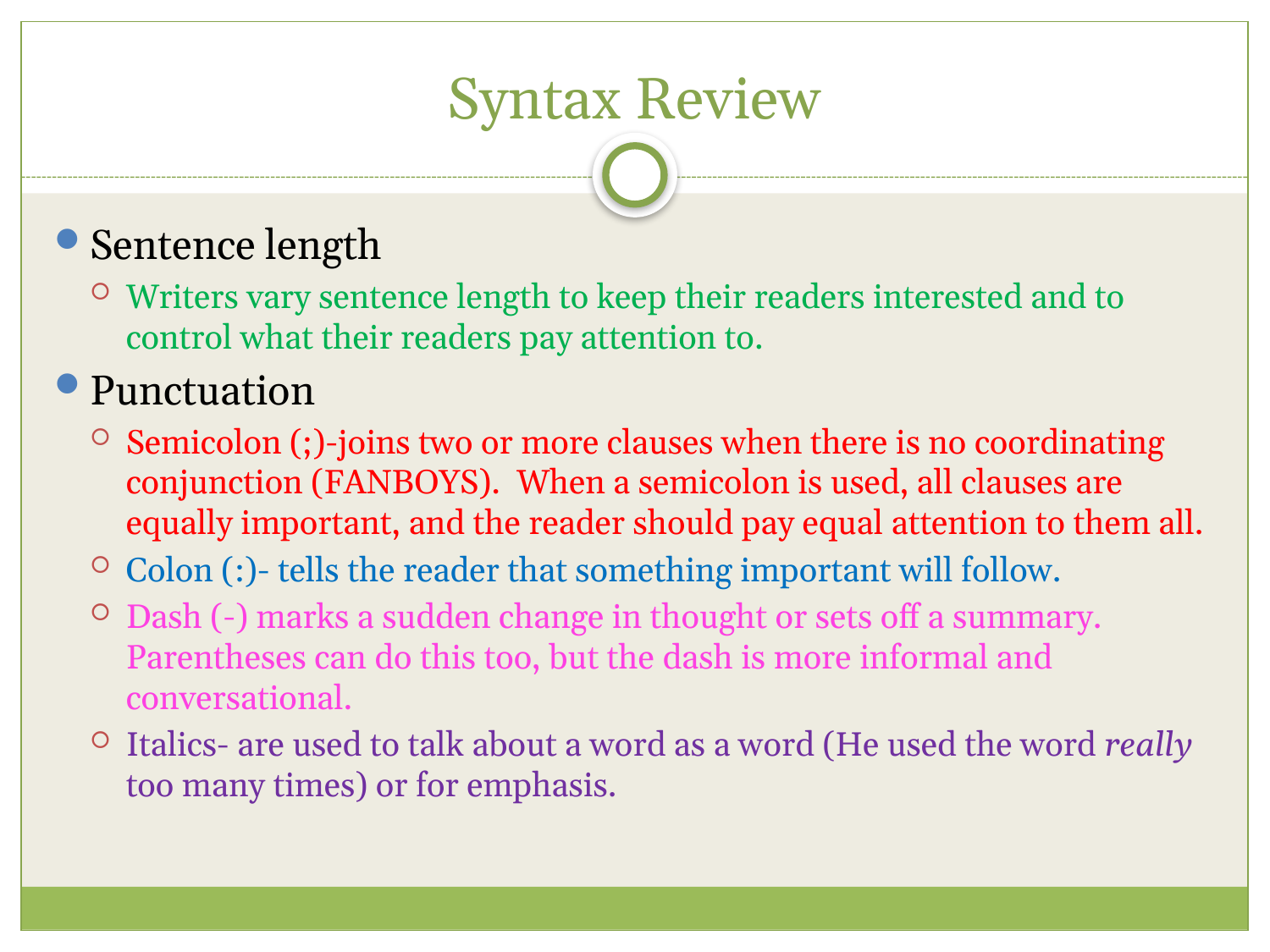

# Syntax Review
Sentence length
Writers vary sentence length to keep their readers interested and to control what their readers pay attention to.
Punctuation
Semicolon (;)-joins two or more clauses when there is no coordinating conjunction (FANBOYS).  When a semicolon is used, all clauses are equally important, and the reader should pay equal attention to them all.
Colon (:)- tells the reader that something important will follow.
Dash (-) marks a sudden change in thought or sets off a summary. Parentheses can do this too, but the dash is more informal and conversational.
Italics- are used to talk about a word as a word (He used the word really too many times) or for emphasis.